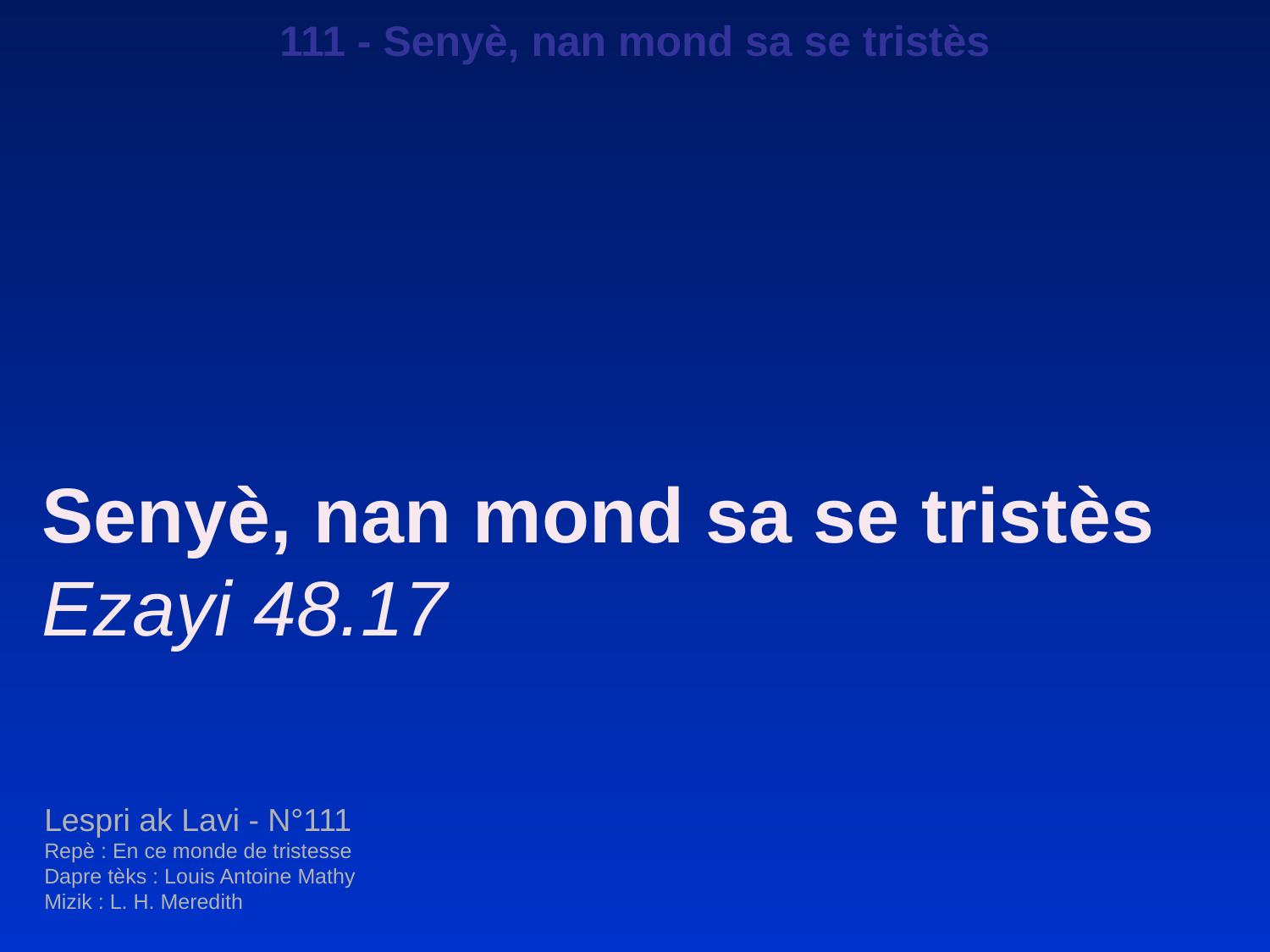

111 - Senyè, nan mond sa se tristès
Senyè, nan mond sa se tristès
Ezayi 48.17
Lespri ak Lavi - N°111
Repè : En ce monde de tristesse
Dapre tèks : Louis Antoine Mathy
Mizik : L. H. Meredith